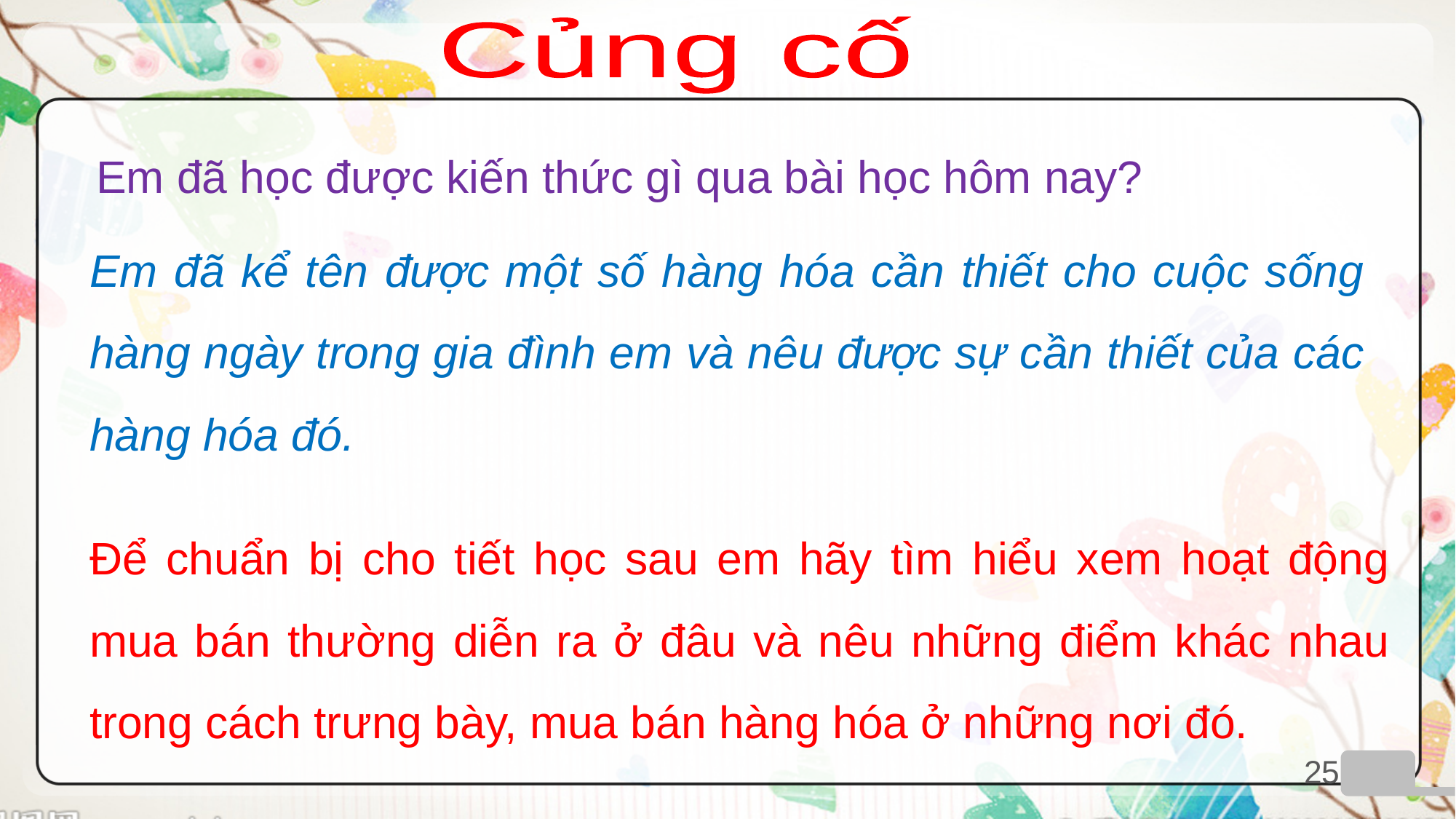

Củng cố
Em đã học được kiến thức gì qua bài học hôm nay?
Em đã kể tên được một số hàng hóa cần thiết cho cuộc sống hàng ngày trong gia đình em và nêu được sự cần thiết của các hàng hóa đó.
Để chuẩn bị cho tiết học sau em hãy tìm hiểu xem hoạt động mua bán thường diễn ra ở đâu và nêu những điểm khác nhau trong cách trưng bày, mua bán hàng hóa ở những nơi đó.